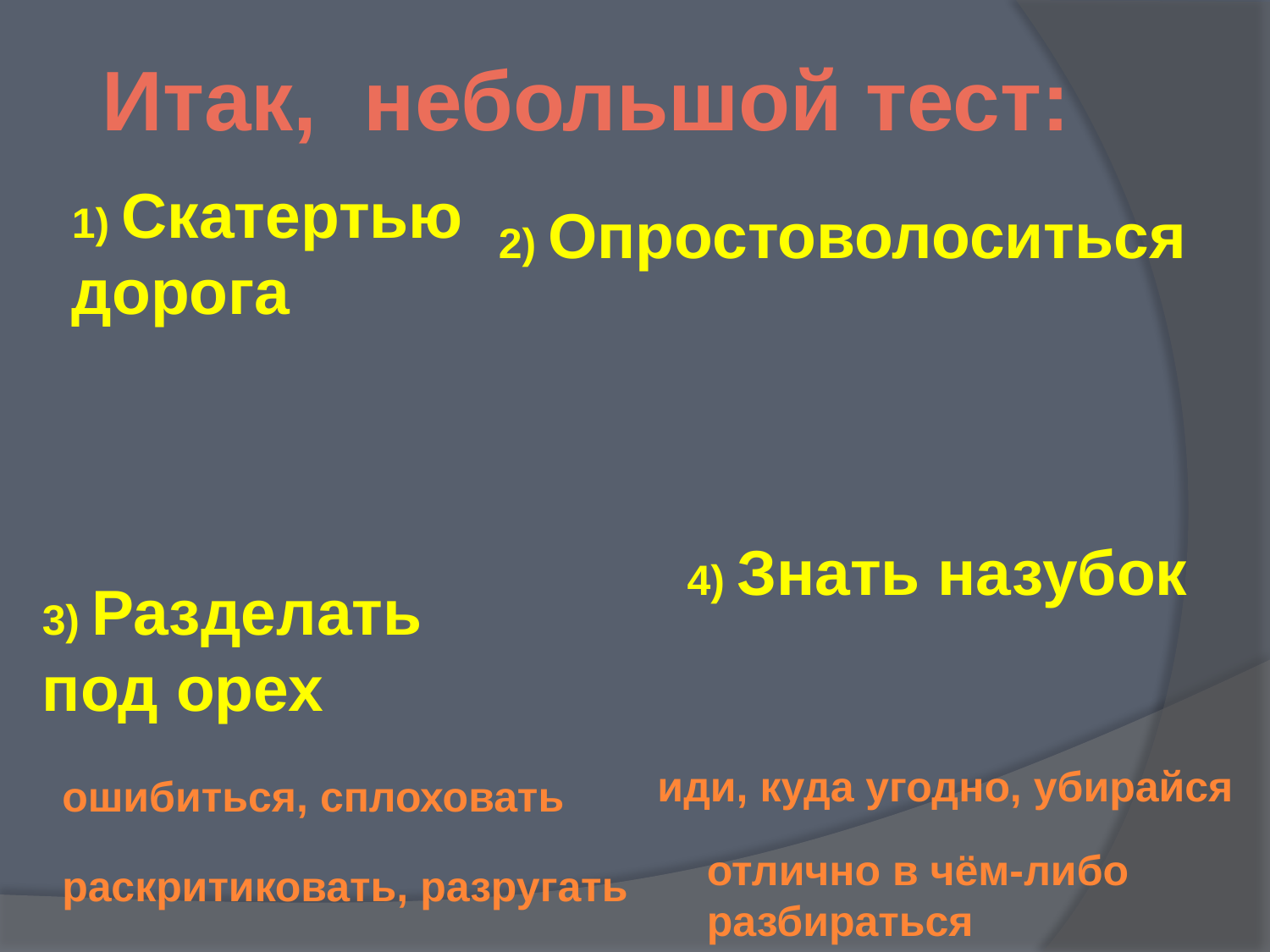

Итак,  небольшой тест:
1) Скатертью дорога
2) Опростоволоситься
4) Знать назубок
3) Разделать под орех
иди, куда угодно, убирайся
ошибиться, сплоховать
отлично в чём-либо разбираться
раскритиковать, разругать